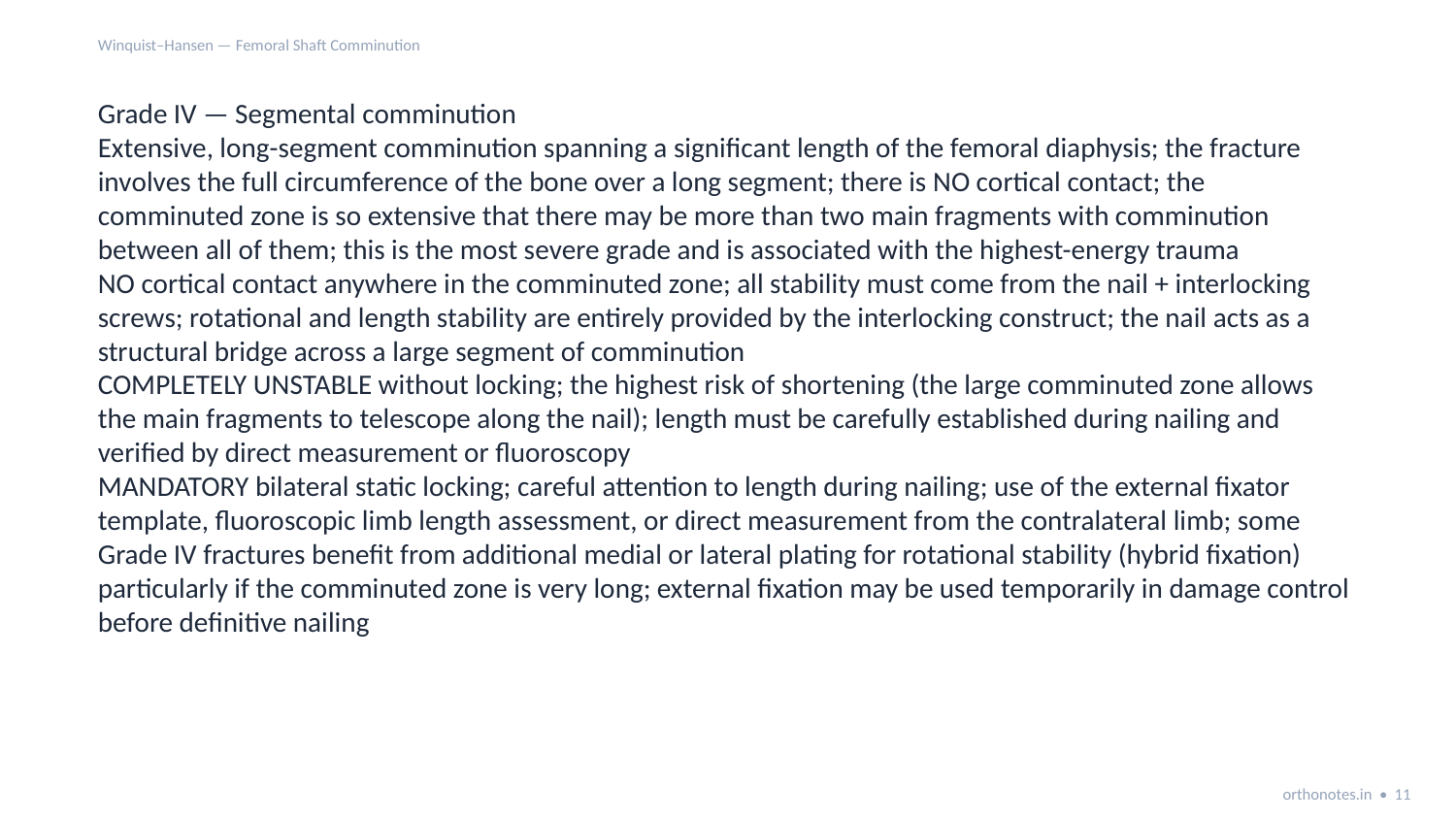

Winquist–Hansen — Femoral Shaft Comminution
Grade IV — Segmental comminution
Extensive, long-segment comminution spanning a significant length of the femoral diaphysis; the fracture involves the full circumference of the bone over a long segment; there is NO cortical contact; the comminuted zone is so extensive that there may be more than two main fragments with comminution between all of them; this is the most severe grade and is associated with the highest-energy trauma
NO cortical contact anywhere in the comminuted zone; all stability must come from the nail + interlocking screws; rotational and length stability are entirely provided by the interlocking construct; the nail acts as a structural bridge across a large segment of comminution
COMPLETELY UNSTABLE without locking; the highest risk of shortening (the large comminuted zone allows the main fragments to telescope along the nail); length must be carefully established during nailing and verified by direct measurement or fluoroscopy
MANDATORY bilateral static locking; careful attention to length during nailing; use of the external fixator template, fluoroscopic limb length assessment, or direct measurement from the contralateral limb; some Grade IV fractures benefit from additional medial or lateral plating for rotational stability (hybrid fixation) particularly if the comminuted zone is very long; external fixation may be used temporarily in damage control before definitive nailing
orthonotes.in  •  11